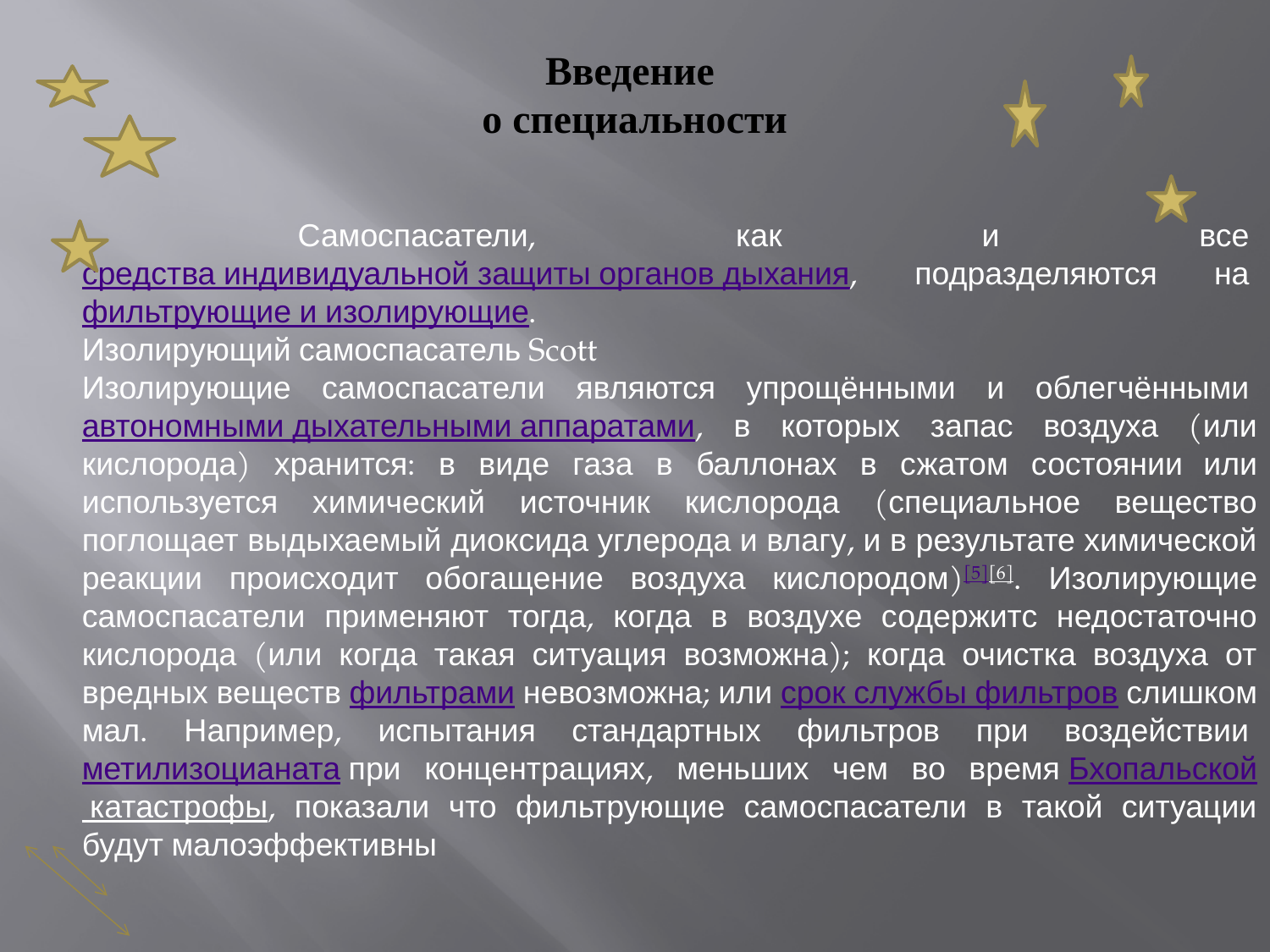

# Введение о специальности

   Самоспасатели, как и все средства индивидуальной защиты органов дыхания, подразделяются на фильтрующие и изолирующие.
Изолирующий самоспасатель Scott
Изолирующие самоспасатели являются упрощёнными и облегчёнными автономными дыхательными аппаратами, в которых запас воздуха (или кислорода) хранится: в виде газа в баллонах в сжатом состоянии или используется химический источник кислорода (специальное вещество поглощает выдыхаемый диоксида углерода и влагу, и в результате химической реакции происходит обогащение воздуха кислородом)[5][6]. Изолирующие самоспасатели применяют тогда, когда в воздухе содержитс недостаточно кислорода (или когда такая ситуация возможна); когда очистка воздуха от вредных веществ фильтрами невозможна; или срок службы фильтров слишком мал. Например, испытания стандартных фильтров при воздействии метилизоцианата при концентрациях, меньших чем во время Бхопальской катастрофы, показали что фильтрующие самоспасатели в такой ситуации будут малоэффективны